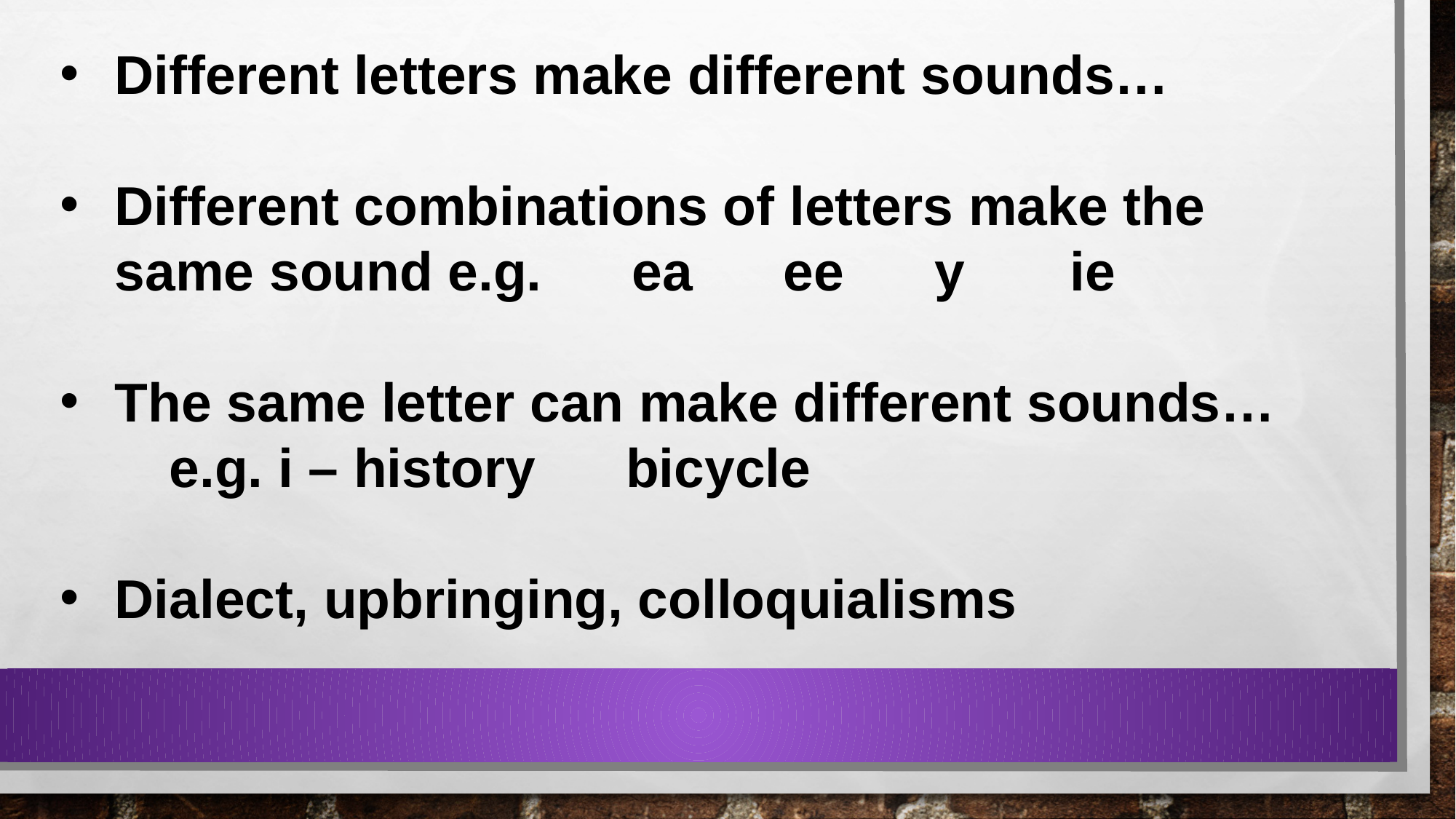

Different letters make different sounds…

Different combinations of letters make the same sound e.g.      ea      ee      y       ie

The same letter can make different sounds…
	e.g. i – history      bicycle

Dialect, upbringing, colloquialisms